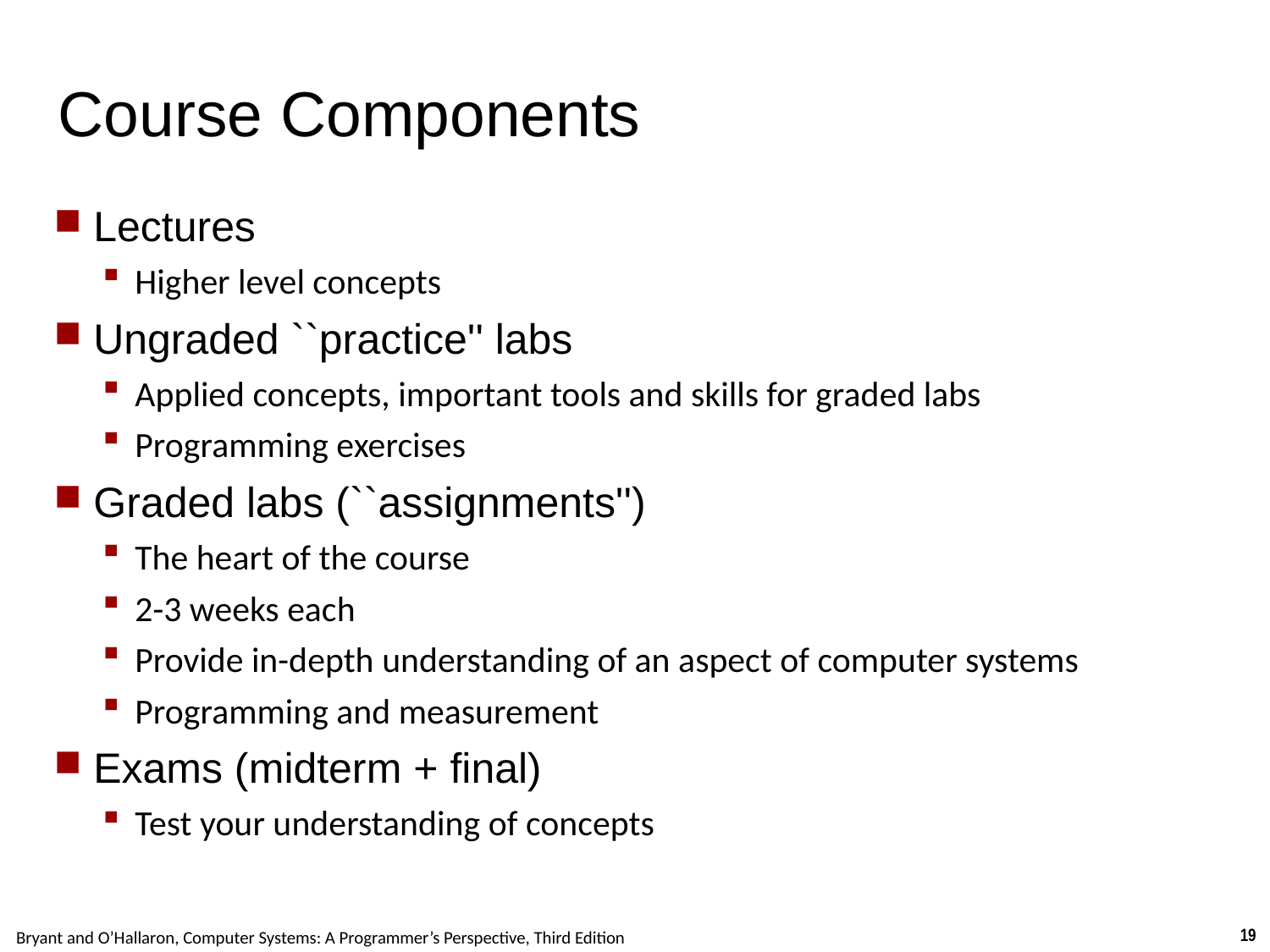

Carnegie Mellon
# Course Components
Lectures
Higher level concepts
Ungraded ``practice'' labs
Applied concepts, important tools and skills for graded labs
Programming exercises
Graded labs (``assignments'')
The heart of the course
2-3 weeks each
Provide in-depth understanding of an aspect of computer systems
Programming and measurement
Exams (midterm + final)
Test your understanding of concepts